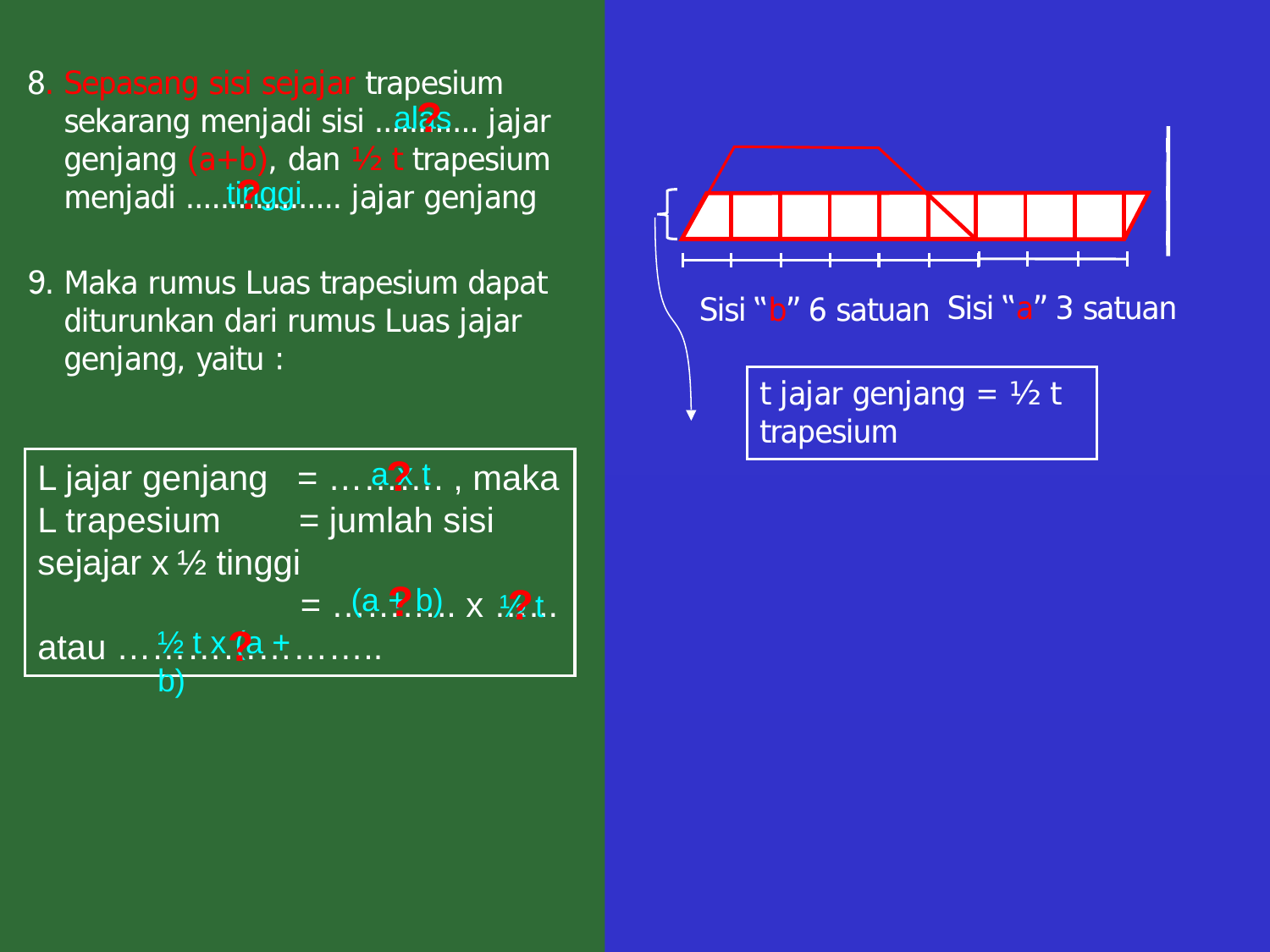

8. Sepasang sisi sejajar trapesium sekarang menjadi sisi ………… jajar genjang (a+b), dan ½ t trapesium menjadi ……………… jajar genjang
?
alas

?
tinggi

9. Maka rumus Luas trapesium dapat diturunkan dari rumus Luas jajar genjang, yaitu :
Sisi “a” 3 satuan
Sisi “b” 6 satuan
t jajar genjang = ½ t trapesium
?
a x t
L jajar genjang   = ………. , maka
L trapesium        = jumlah sisi sejajar x ½ tinggi
                           = ……….. x …... atau …………………..
?
?
(a + b)
½ t
?
½ t x (a + b)